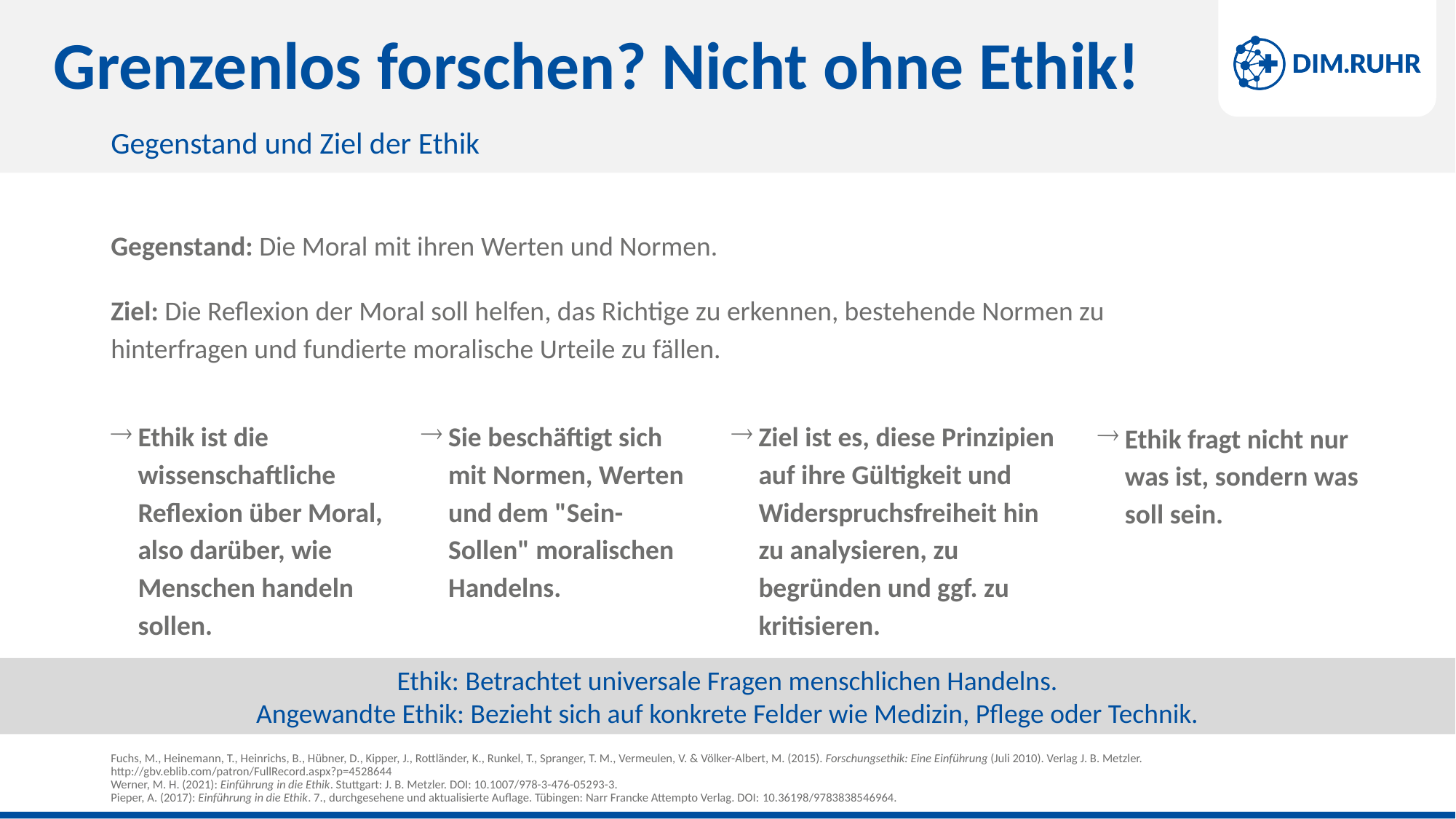

# Grenzenlos forschen? Nicht ohne Ethik!
Gegenstand und Ziel der Ethik
Gegenstand: Die Moral mit ihren Werten und Normen.
Ziel: Die Reflexion der Moral soll helfen, das Richtige zu erkennen, bestehende Normen zu hinterfragen und fundierte moralische Urteile zu fällen.

Ethik ist die wissenschaftliche Reflexion über Moral, also darüber, wie Menschen handeln sollen.
Sie beschäftigt sich mit Normen, Werten und dem "Sein-Sollen" moralischen Handelns.
Ziel ist es, diese Prinzipien auf ihre Gültigkeit und Widerspruchsfreiheit hin zu analysieren, zu begründen und ggf. zu kritisieren.
Ethik fragt nicht nur was ist, sondern was soll sein.
Ethik: Betrachtet universale Fragen menschlichen Handelns.
Angewandte Ethik: Bezieht sich auf konkrete Felder wie Medizin, Pflege oder Technik.
Fuchs, M., Heinemann, T., Heinrichs, B., Hübner, D., Kipper, J., Rottländer, K., Runkel, T., Spranger, T. M., Vermeulen, V. & Völker-Albert, M. (2015). Forschungsethik: Eine Einführung (Juli 2010). Verlag J. B. Metzler. http://gbv.eblib.com/patron/FullRecord.aspx?p=4528644
Werner, M. H. (2021): Einführung in die Ethik. Stuttgart: J. B. Metzler. DOI: 10.1007/978-3-476-05293-3.
Pieper, A. (2017): Einführung in die Ethik. 7., durchgesehene und aktualisierte Auflage. Tübingen: Narr Francke Attempto Verlag. DOI: 10.36198/9783838546964.